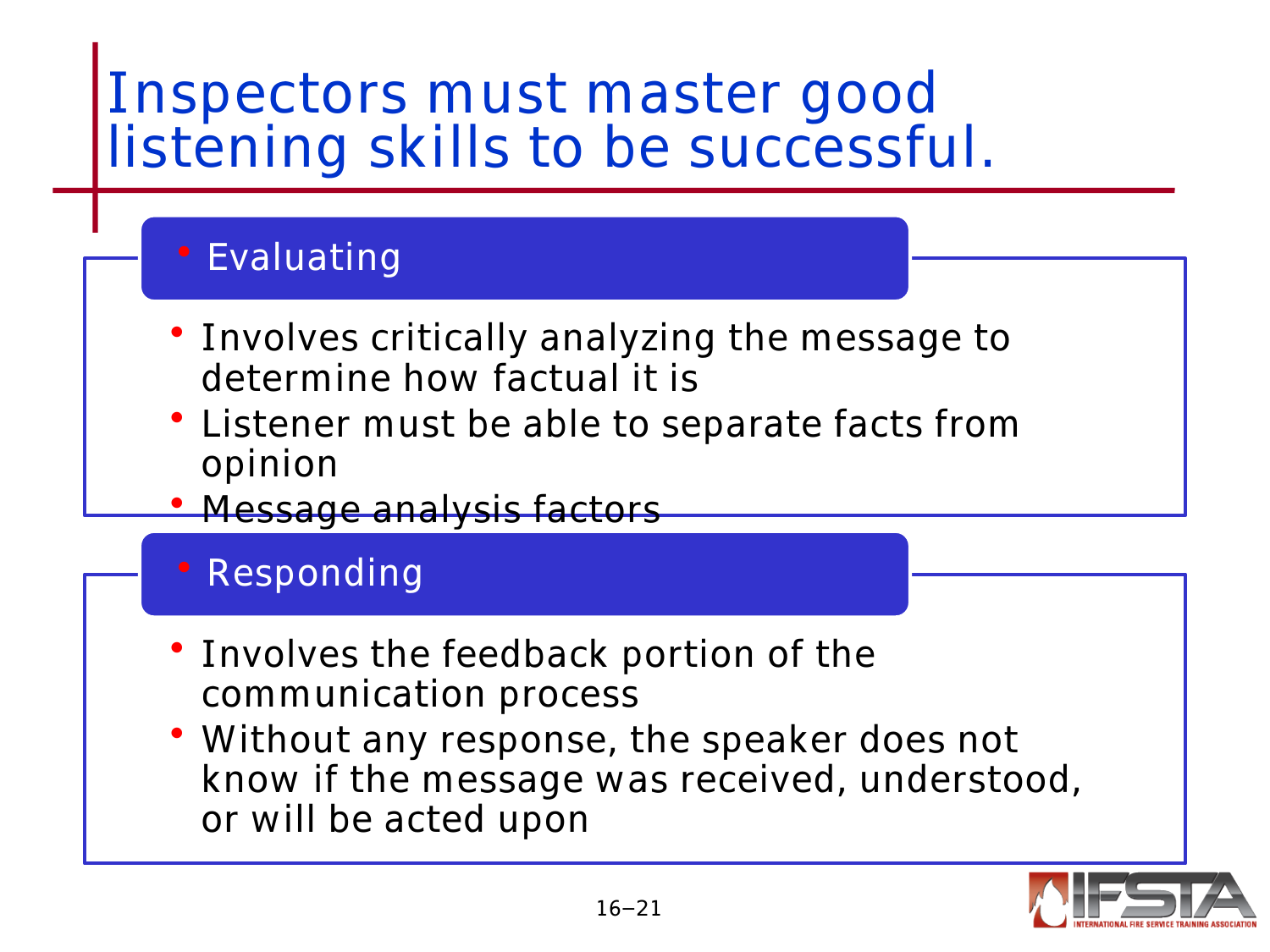

# Inspectors must master good listening skills to be successful.
Involves critically analyzing the message to determine how factual it is
Listener must be able to separate facts from opinion
Message analysis factors
Evaluating
Involves the feedback portion of the communication process
Without any response, the speaker does not know if the message was received, understood, or will be acted upon
Responding
16–21